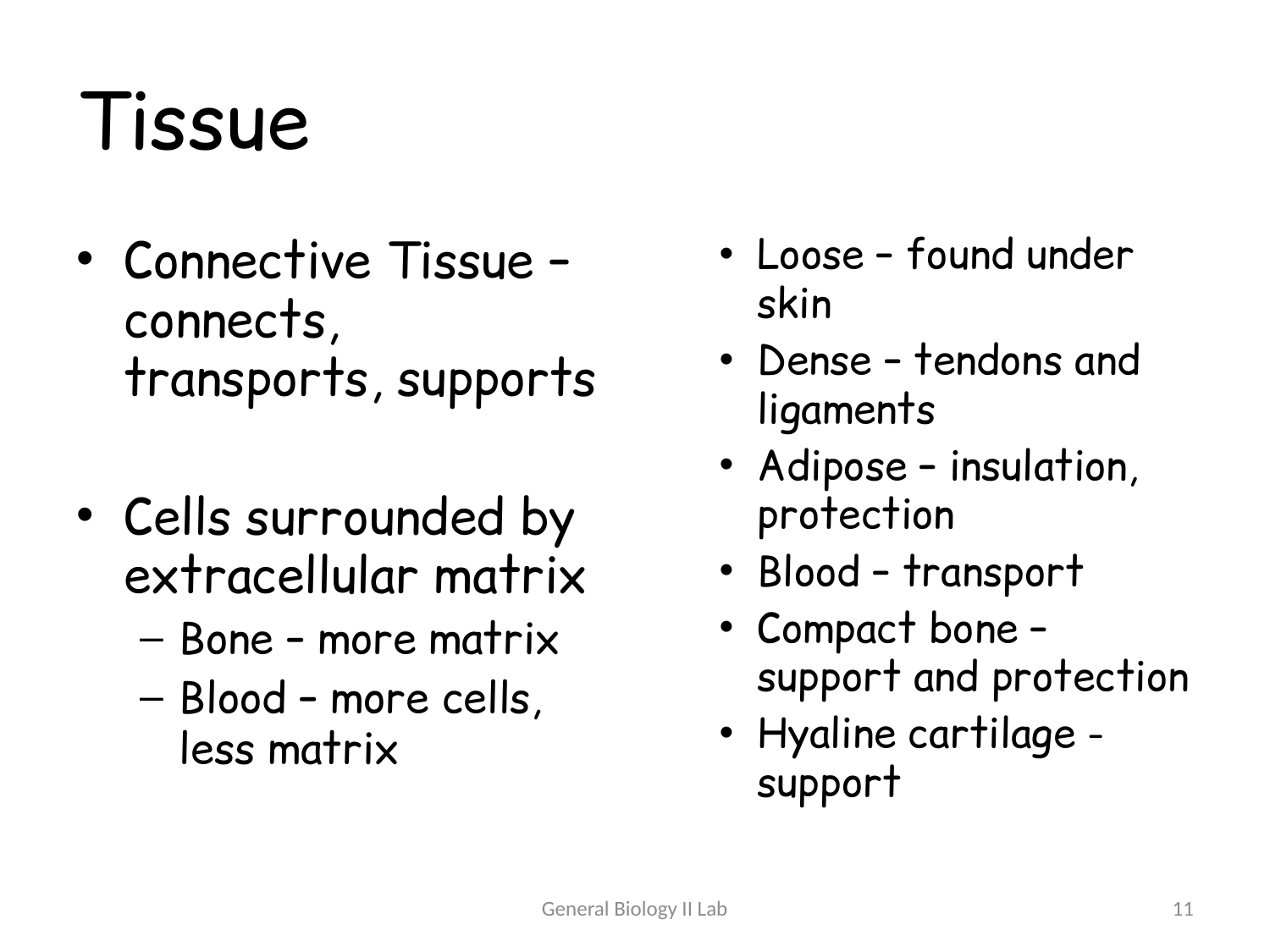

# Tissue
Connective Tissue – connects, transports, supports

Cells surrounded by extracellular matrix
Bone – more matrix
Blood – more cells, less matrix
Loose – found under skin
Dense – tendons and ligaments
Adipose – insulation, protection
Blood – transport
Compact bone – support and protection
Hyaline cartilage - support

General Biology II Lab
11